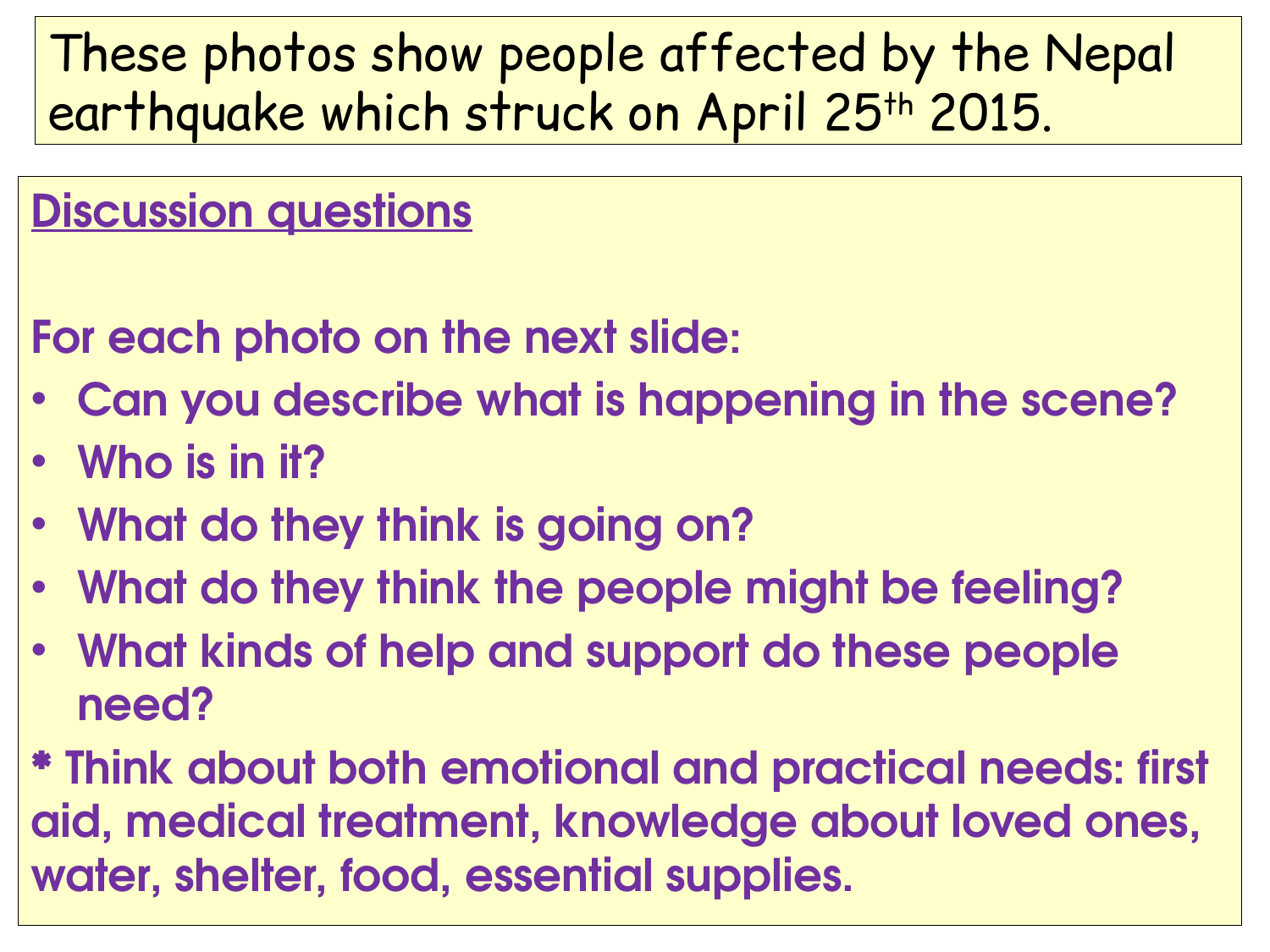

# These photos show people affected by the Nepal earthquake which struck on April 25th 2015.
Discussion questions

For each photo on the next slide:
Can you describe what is happening in the scene?
Who is in it?
What do they think is going on?
What do they think the people might be feeling?
What kinds of help and support do these people need?
* Think about both emotional and practical needs: first aid, medical treatment, knowledge about loved ones, water, shelter, food, essential supplies.